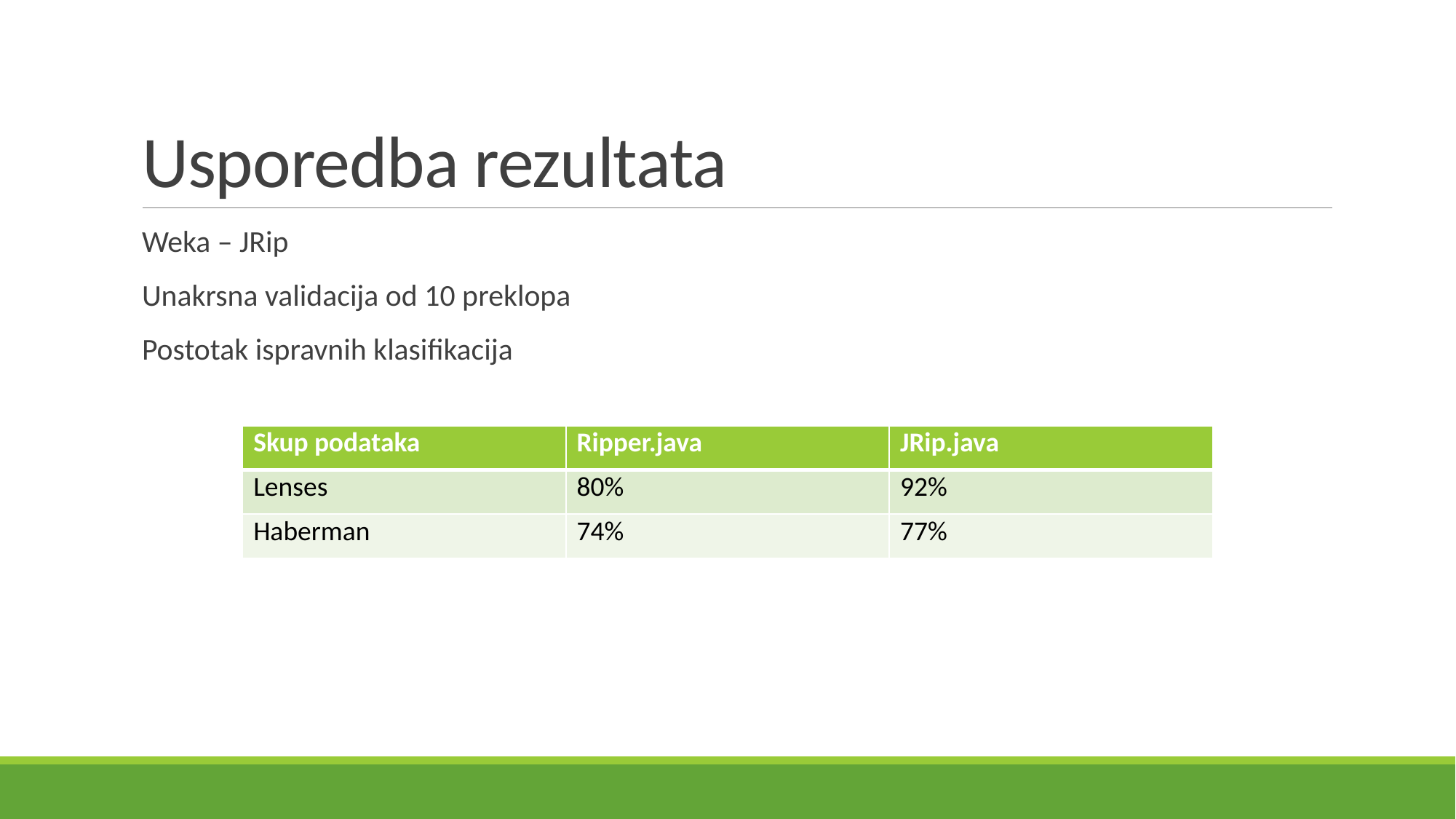

# Usporedba rezultata
Weka – JRip
Unakrsna validacija od 10 preklopa
Postotak ispravnih klasifikacija
| Skup podataka | Ripper.java | JRip.java |
| --- | --- | --- |
| Lenses | 80% | 92% |
| Haberman | 74% | 77% |